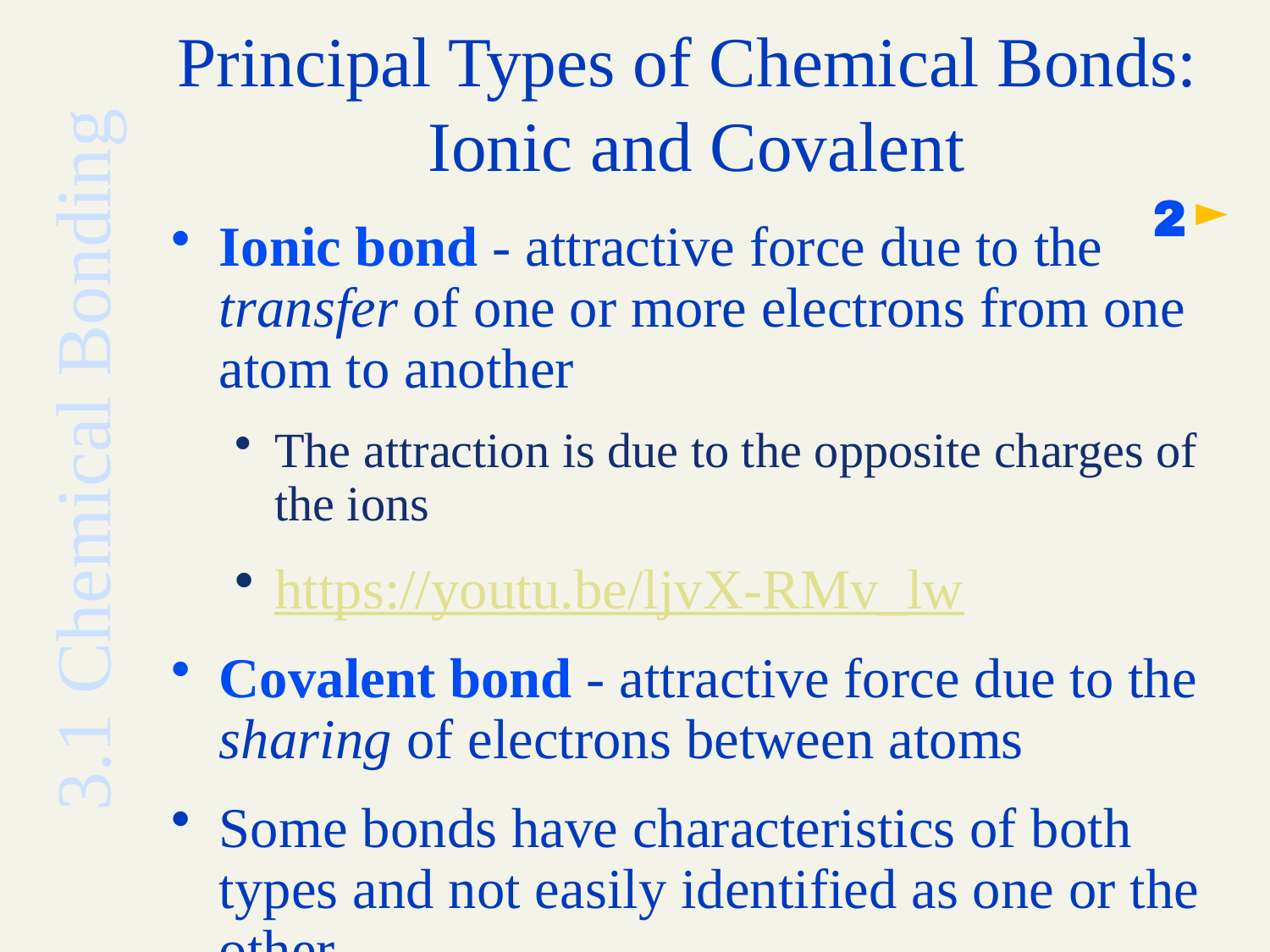

# Principal Types of Chemical Bonds: Ionic and Covalent
2

Ionic bond - attractive force due to the transfer of one or more electrons from one atom to another
The attraction is due to the opposite charges of the ions
https://youtu.be/ljvX-RMv_lw
Covalent bond - attractive force due to the sharing of electrons between atoms
Some bonds have characteristics of both types and not easily identified as one or the other

3.1 Chemical Bonding